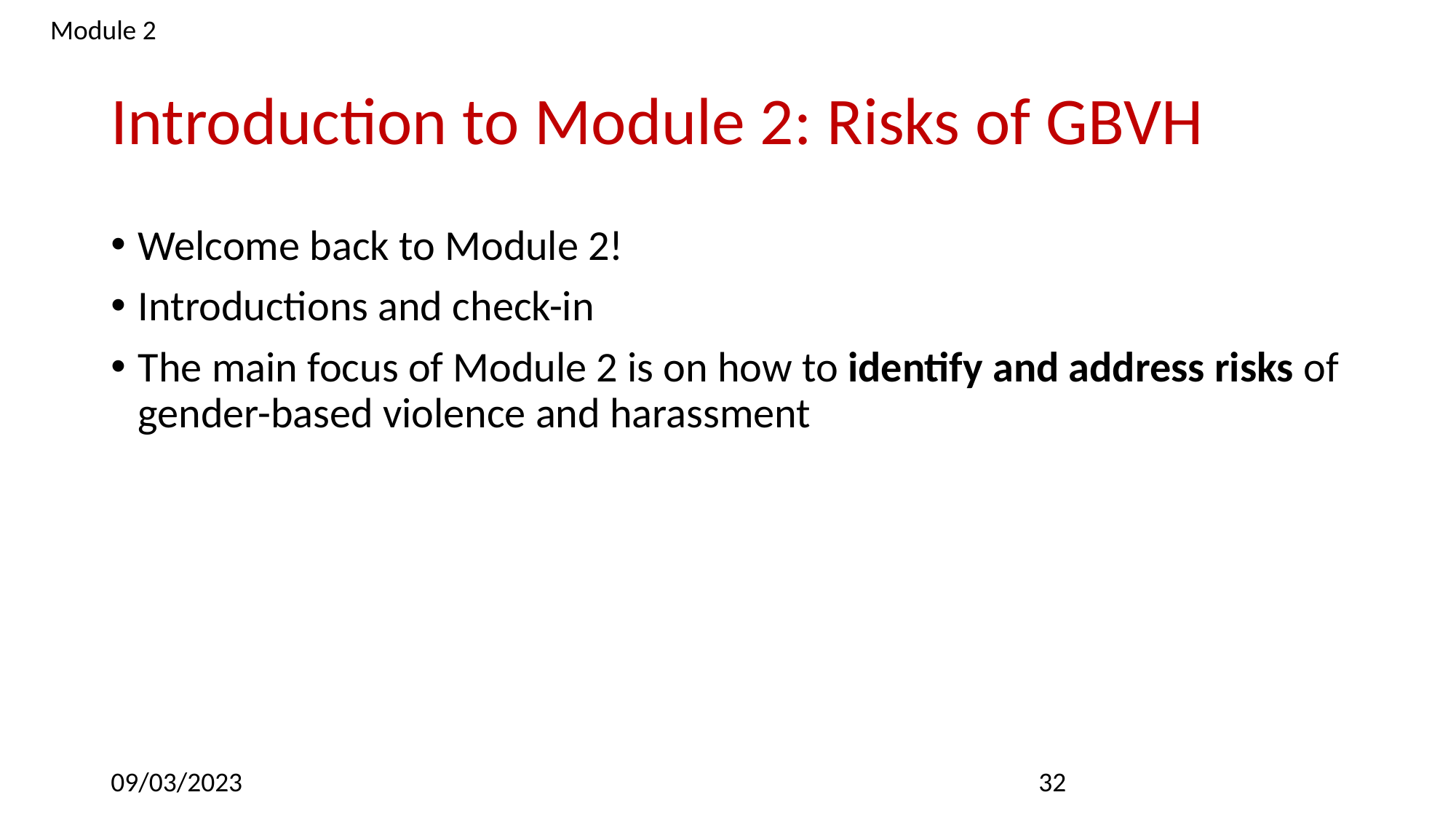

Module 2
# Introduction to Module 2: Risks of GBVH
Welcome back to Module 2!
Introductions and check-in
The main focus of Module 2 is on how to identify and address risks of gender-based violence and harassment

09/03/2023
32